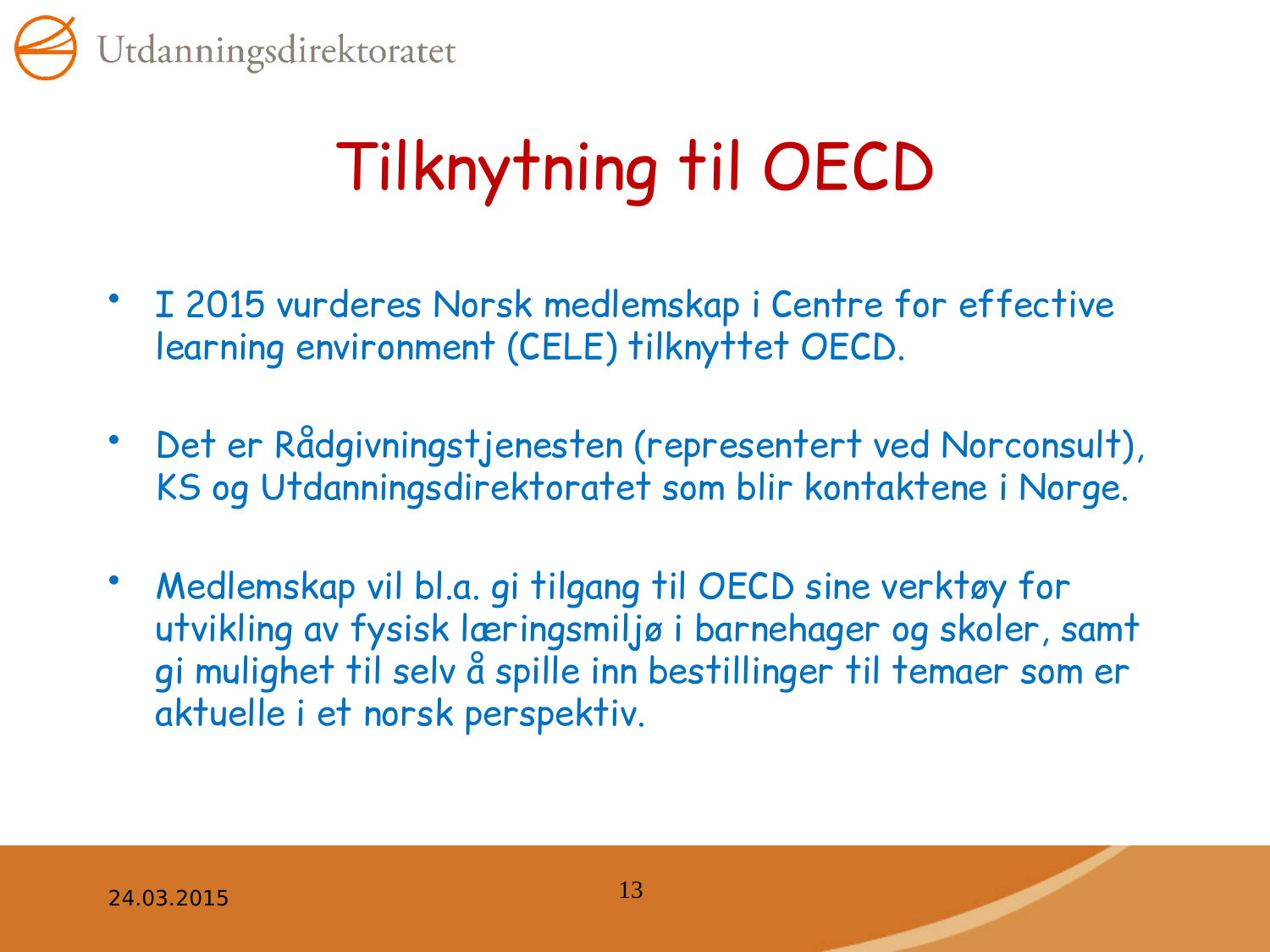

# Tilknytning til OECD
I 2015 vurderes Norsk medlemskap i Centre for effective learning environment (CELE) tilknyttet OECD.

Det er Rådgivningstjenesten (representert ved Norconsult), KS og Utdanningsdirektoratet som blir kontaktene i Norge.

Medlemskap vil bl.a. gi tilgang til OECD sine verktøy for utvikling av fysisk læringsmiljø i barnehager og skoler, samt gi mulighet til selv å spille inn bestillinger til temaer som er aktuelle i et norsk perspektiv.
13
24.03.2015